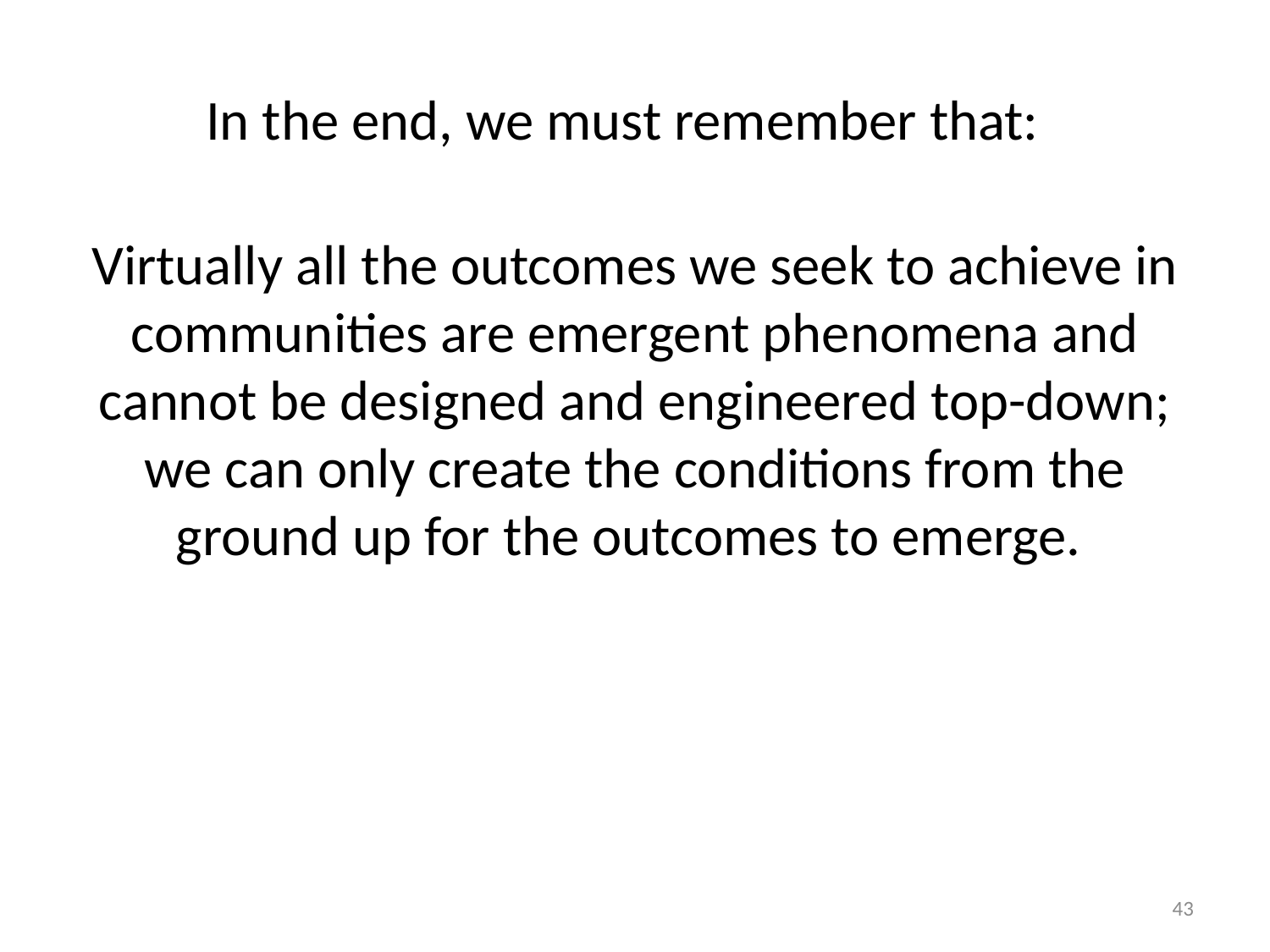

# In the end, we must remember that:
Virtually all the outcomes we seek to achieve in communities are emergent phenomena and cannot be designed and engineered top-down; we can only create the conditions from the ground up for the outcomes to emerge.
43